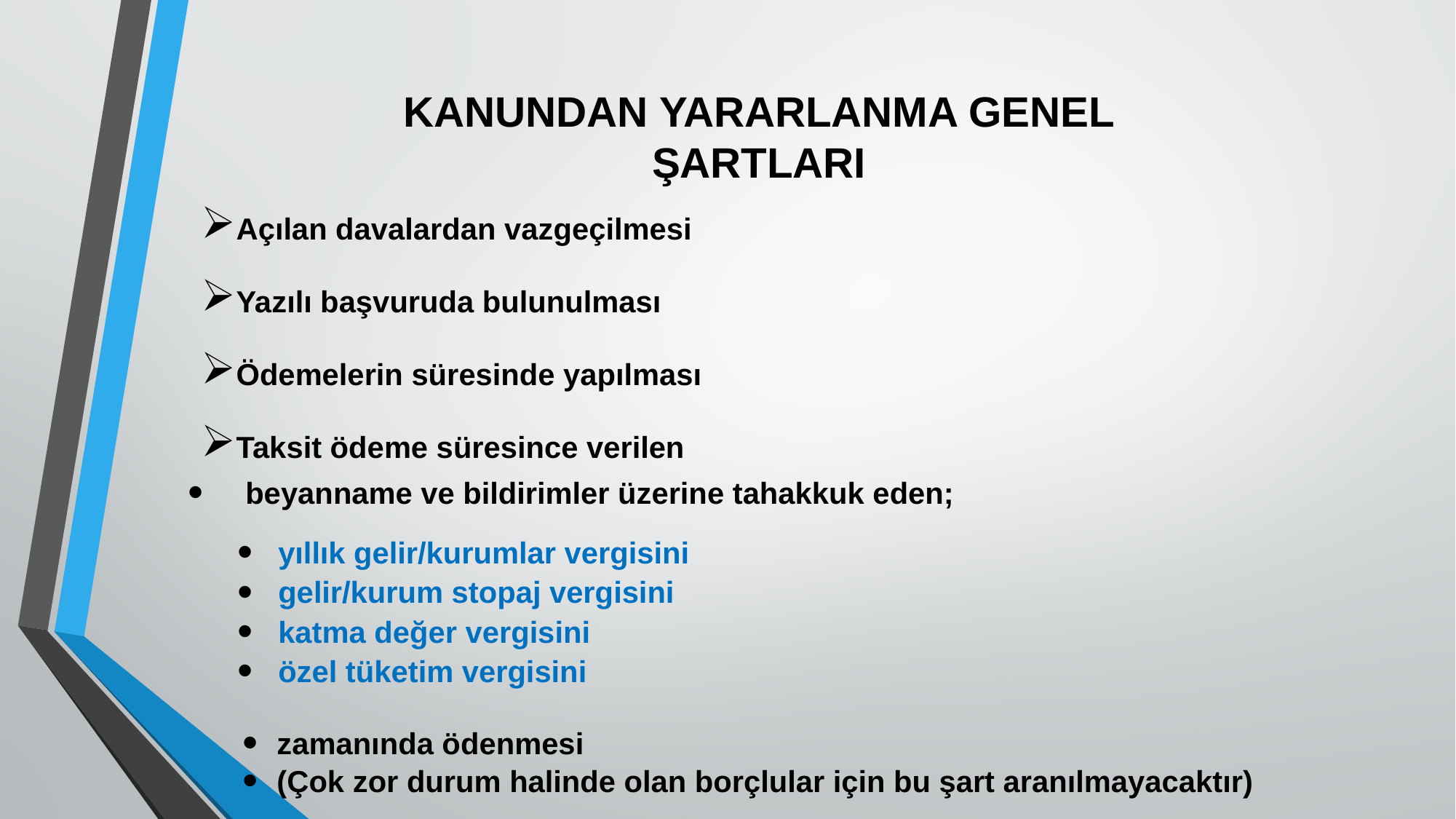

# KANUNDAN YARARLANMA GENEL ŞARTLARI

Açılan davalardan vazgeçilmesi

Yazılı başvuruda bulunulması

Ödemelerin süresinde yapılması

Taksit ödeme süresince verilen
     beyanname ve bildirimler üzerine tahakkuk eden;

yıllık gelir/kurumlar vergisini
gelir/kurum stopaj vergisini
katma değer vergisini
özel tüketim vergisini

zamanında ödenmesi
(Çok zor durum halinde olan borçlular için bu şart aranılmayacaktır)